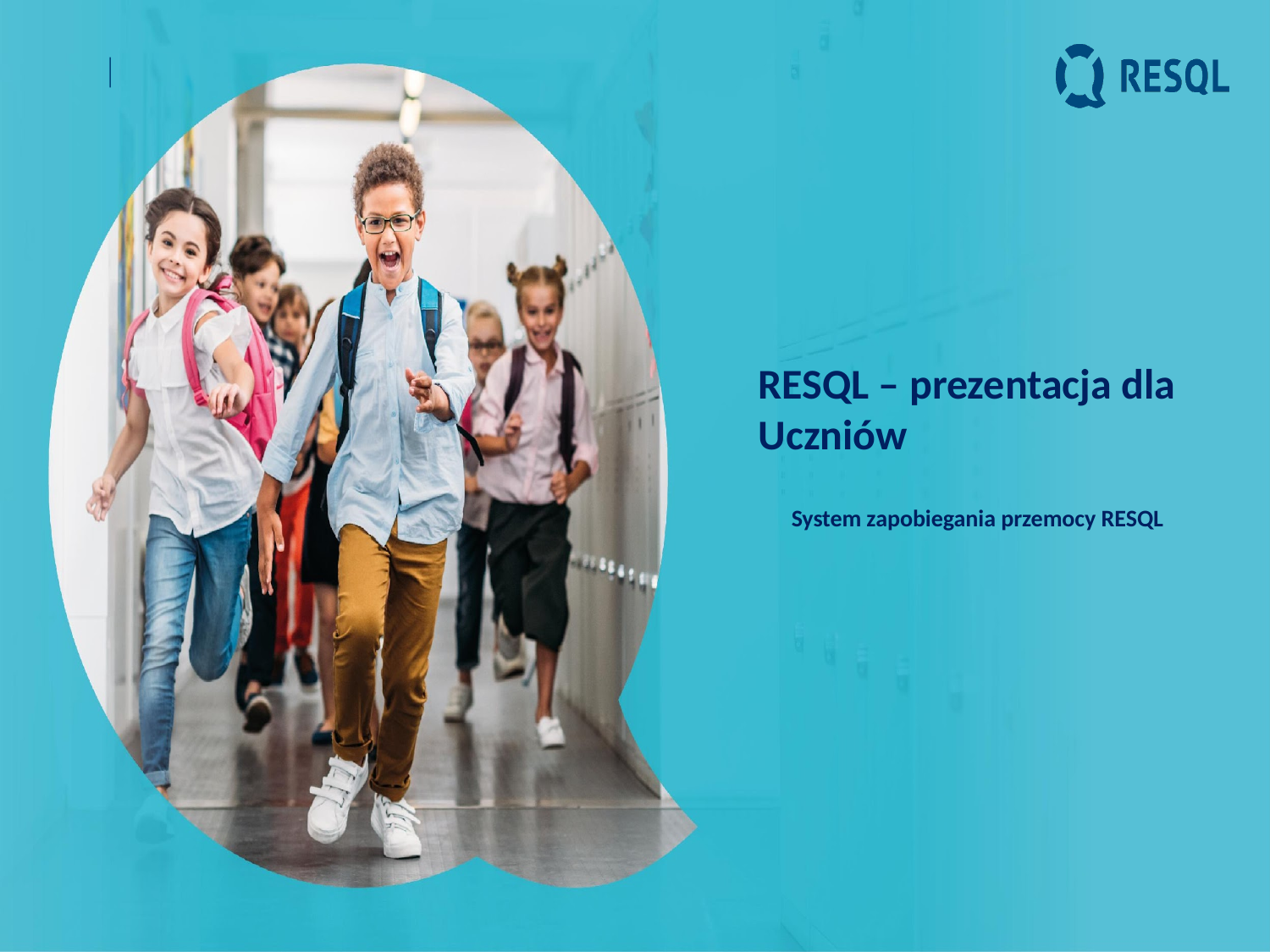

# RESQL – prezentacja dla Uczniów
System zapobiegania przemocy RESQL